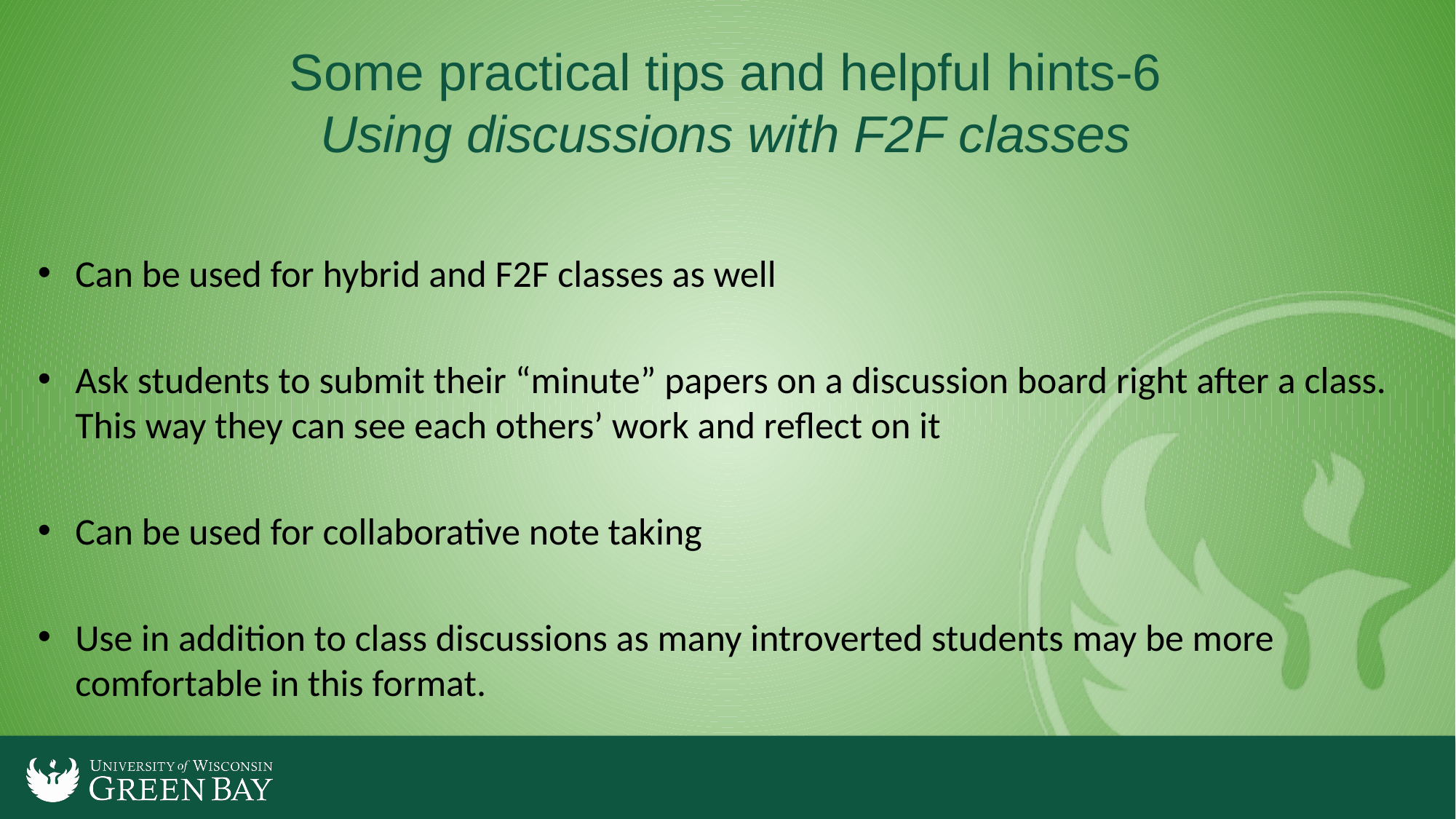

# Some practical tips and helpful hints-6 Using discussions with F2F classes

Can be used for hybrid and F2F classes as well

Ask students to submit their “minute” papers on a discussion board right after a class. This way they can see each others’ work and reflect on it

Can be used for collaborative note taking

Use in addition to class discussions as many introverted students may be more comfortable in this format.